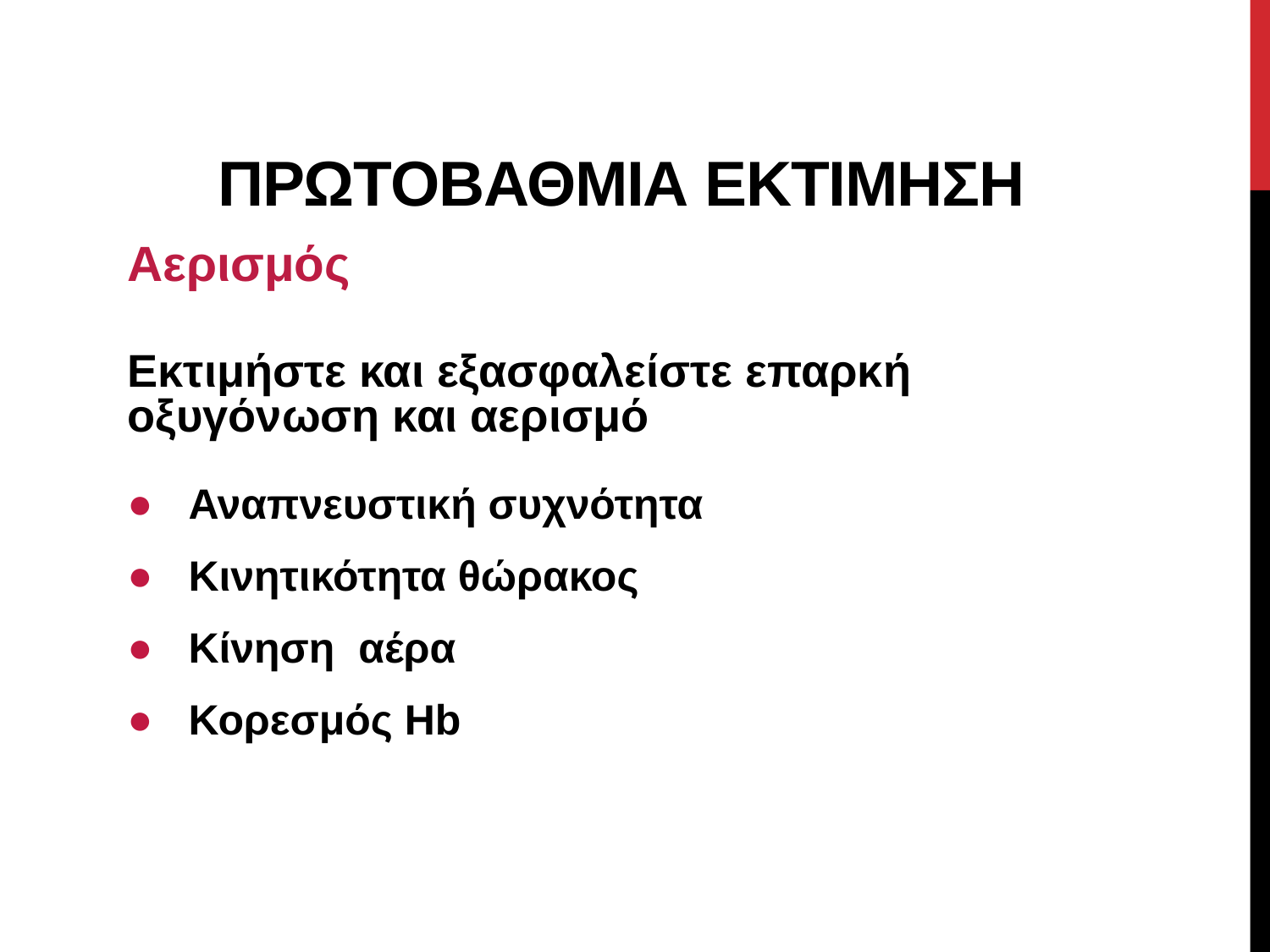

# ΠΡΩΤΟΒΑΘΜΙΑ ΕΚΤΙΜΗΣΗ
Αερισμός

Εκτιμήστε και εξασφαλείστε επαρκή οξυγόνωση και αερισμό

   Αναπνευστική συχνότητα
   Κινητικότητα θώρακος
   Κίνηση  αέρα
   Κορεσμός Hb σε οξυγόνο